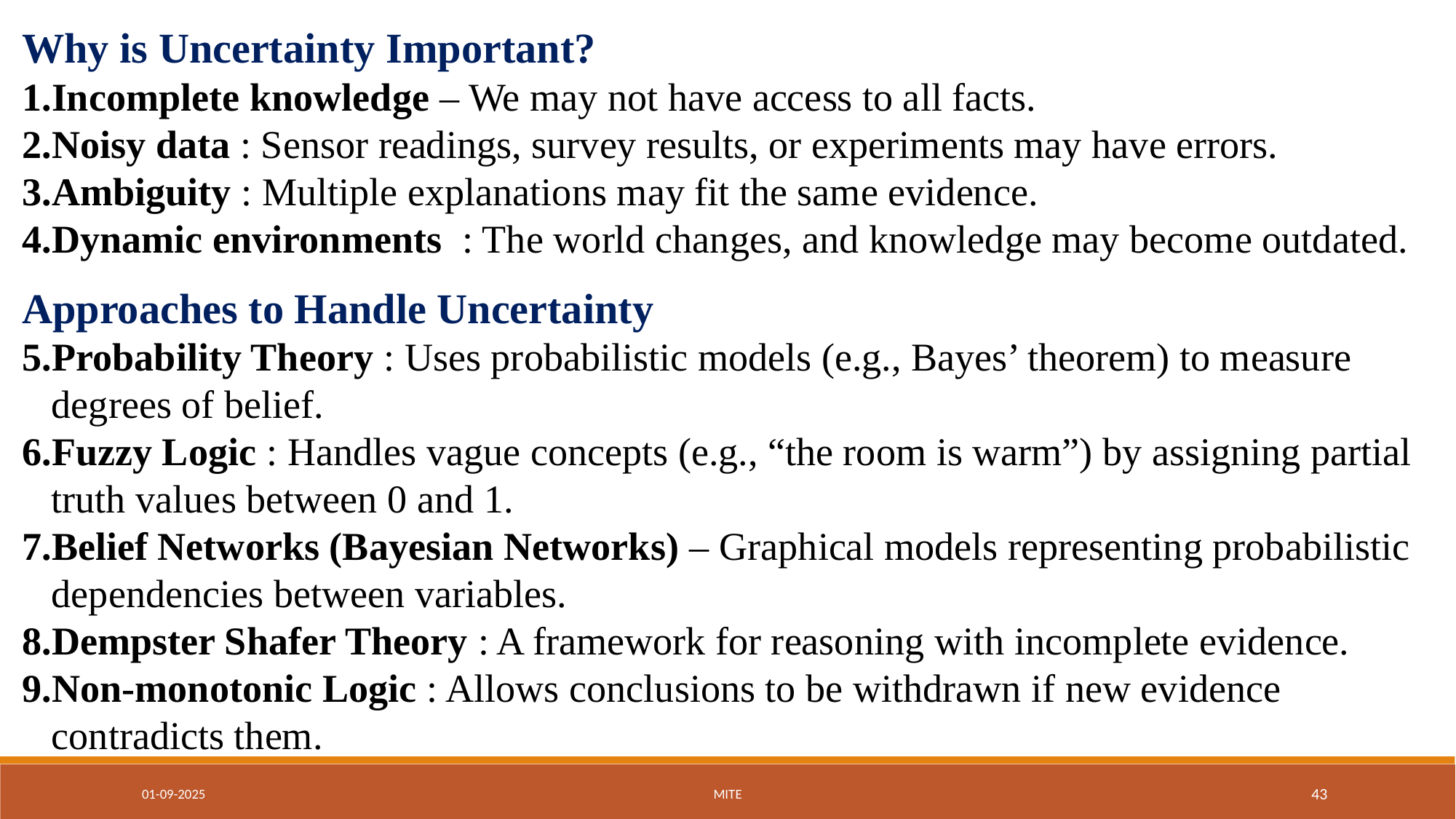

Why is Uncertainty Important?
Incomplete knowledge – We may not have access to all facts.
Noisy data : Sensor readings, survey results, or experiments may have errors.
Ambiguity : Multiple explanations may fit the same evidence.
Dynamic environments  : The world changes, and knowledge may become outdated.

Approaches to Handle Uncertainty
Probability Theory : Uses probabilistic models (e.g., Bayes’ theorem) to measure
   degrees of belief.
Fuzzy Logic : Handles vague concepts (e.g., “the room is warm”) by assigning partial
   truth values between 0 and 1.
Belief Networks (Bayesian Networks) – Graphical models representing probabilistic
   dependencies between variables.
Dempster Shafer Theory : A framework for reasoning with incomplete evidence.
Non-monotonic Logic : Allows conclusions to be withdrawn if new evidence
   contradicts them.

01-09-2025
MITE
43